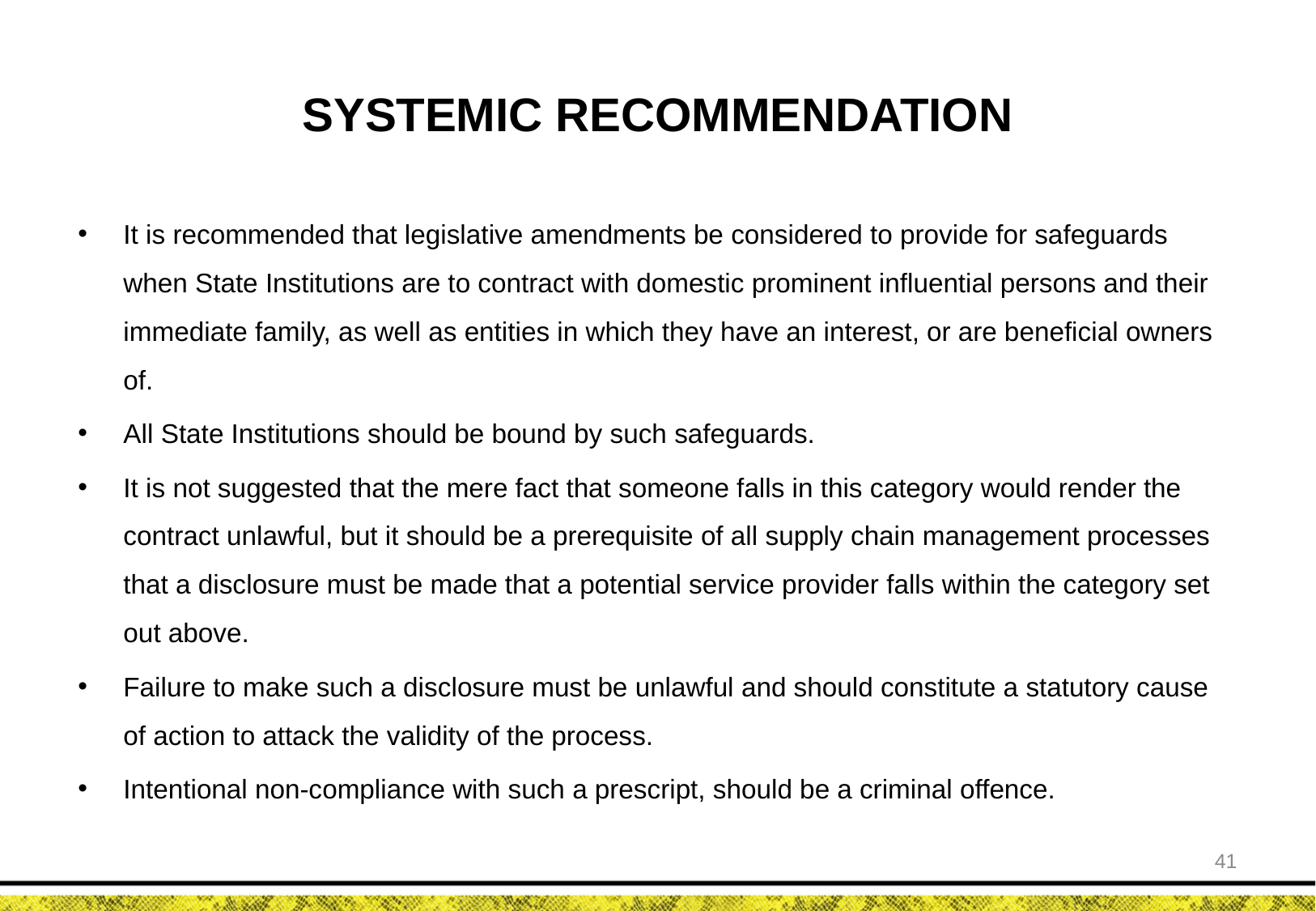

# SYSTEMIC RECOMMENDATION
It is recommended that legislative amendments be considered to provide for safeguards when State Institutions are to contract with domestic prominent influential persons and their immediate family, as well as entities in which they have an interest, or are beneficial owners of.
All State Institutions should be bound by such safeguards.
It is not suggested that the mere fact that someone falls in this category would render the contract unlawful, but it should be a prerequisite of all supply chain management processes that a disclosure must be made that a potential service provider falls within the category set out above.
Failure to make such a disclosure must be unlawful and should constitute a statutory cause of action to attack the validity of the process.
Intentional non-compliance with such a prescript, should be a criminal offence.
41